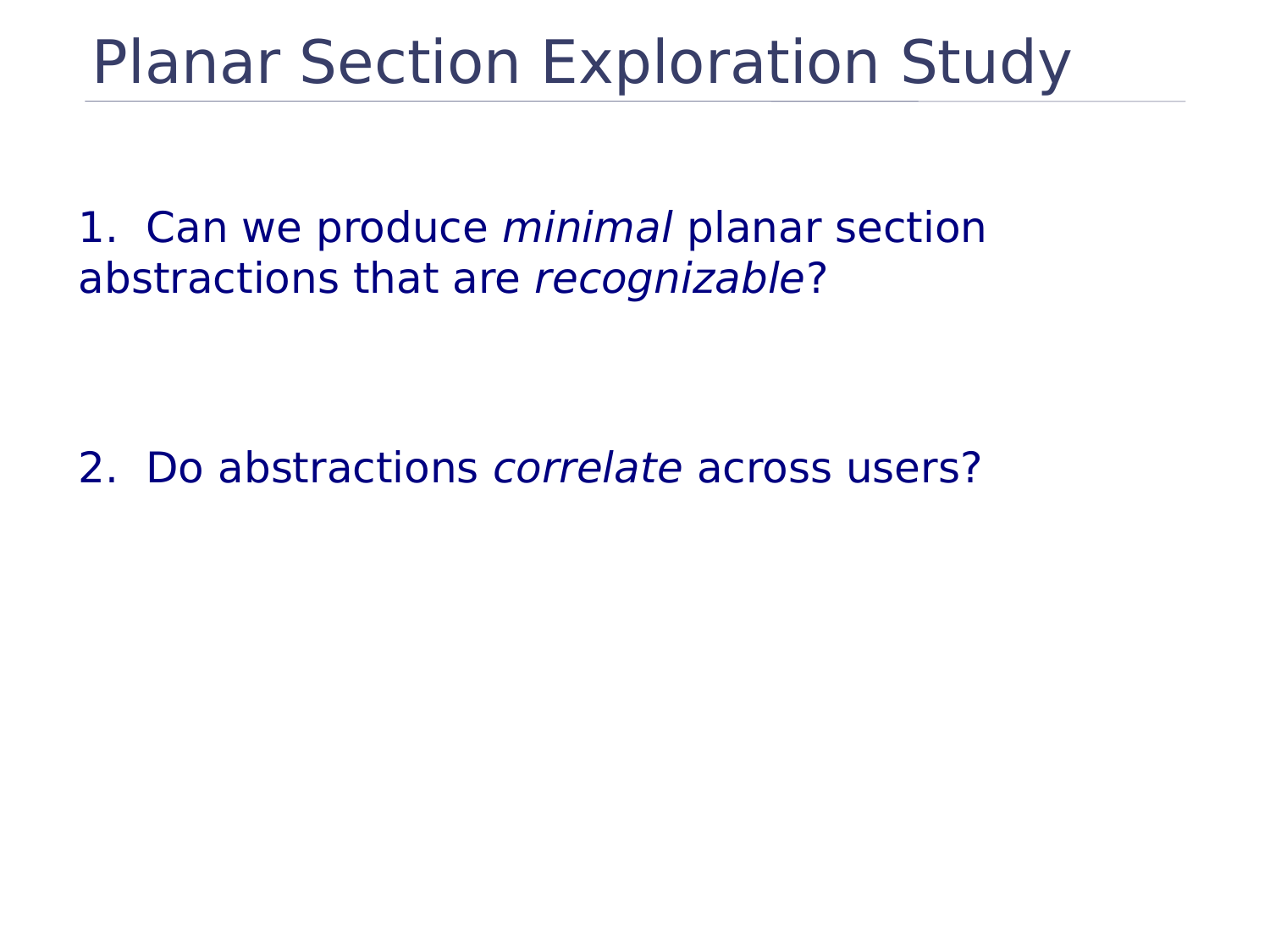

Planar Section Exploration Study
1.  Can we produce minimal planar section abstractions that are recognizable?

2.  Do abstractions correlate across users?